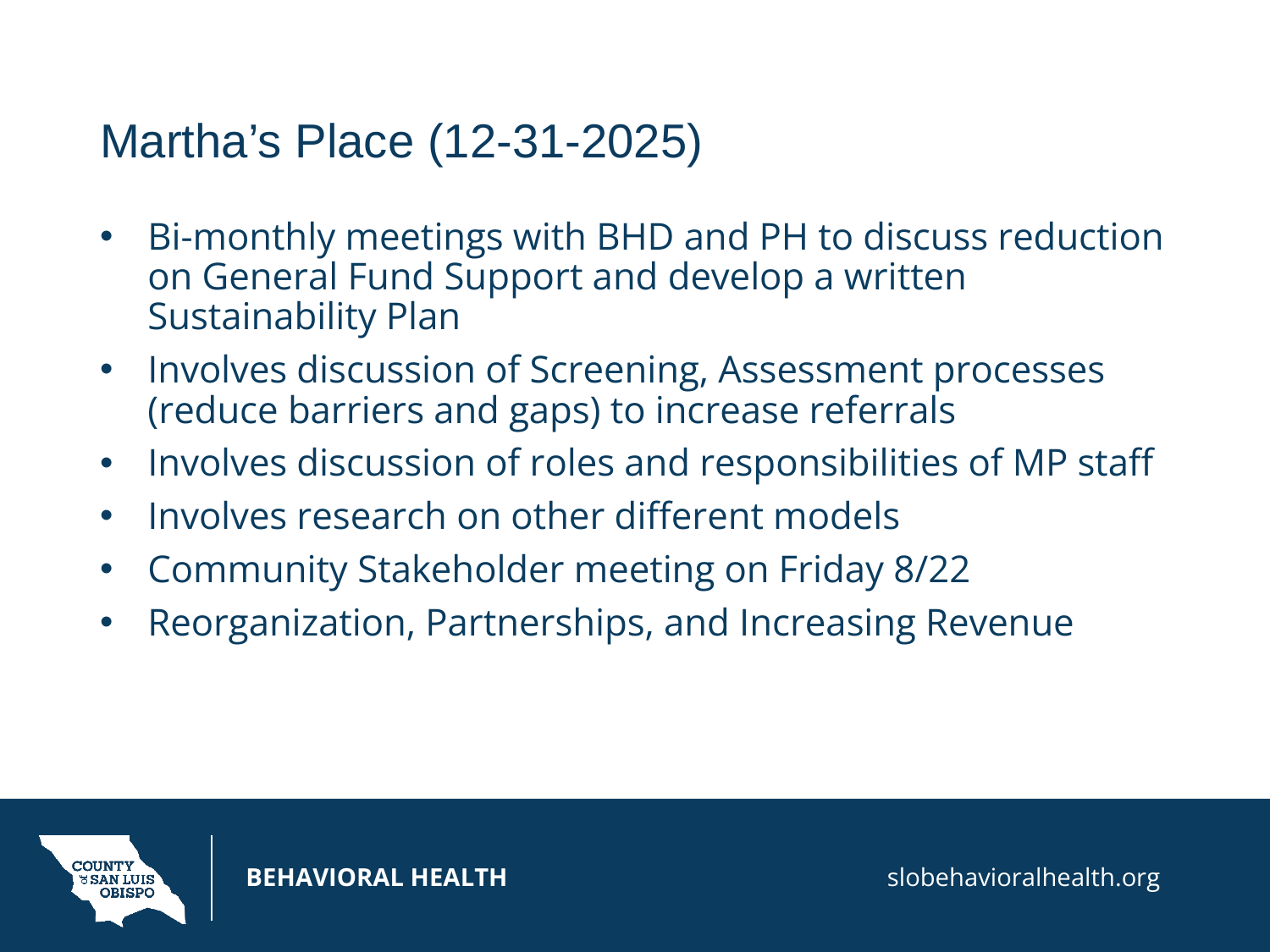

# Martha’s Place (12-31-2025)
Bi-monthly meetings with BHD and PH to discuss reduction on General Fund Support and develop a written Sustainability Plan
Involves discussion of Screening, Assessment processes (reduce barriers and gaps) to increase referrals
Involves discussion of roles and responsibilities of MP staff
Involves research on other different models
Community Stakeholder meeting on Friday 8/22
Reorganization, Partnerships, and Increasing Revenue